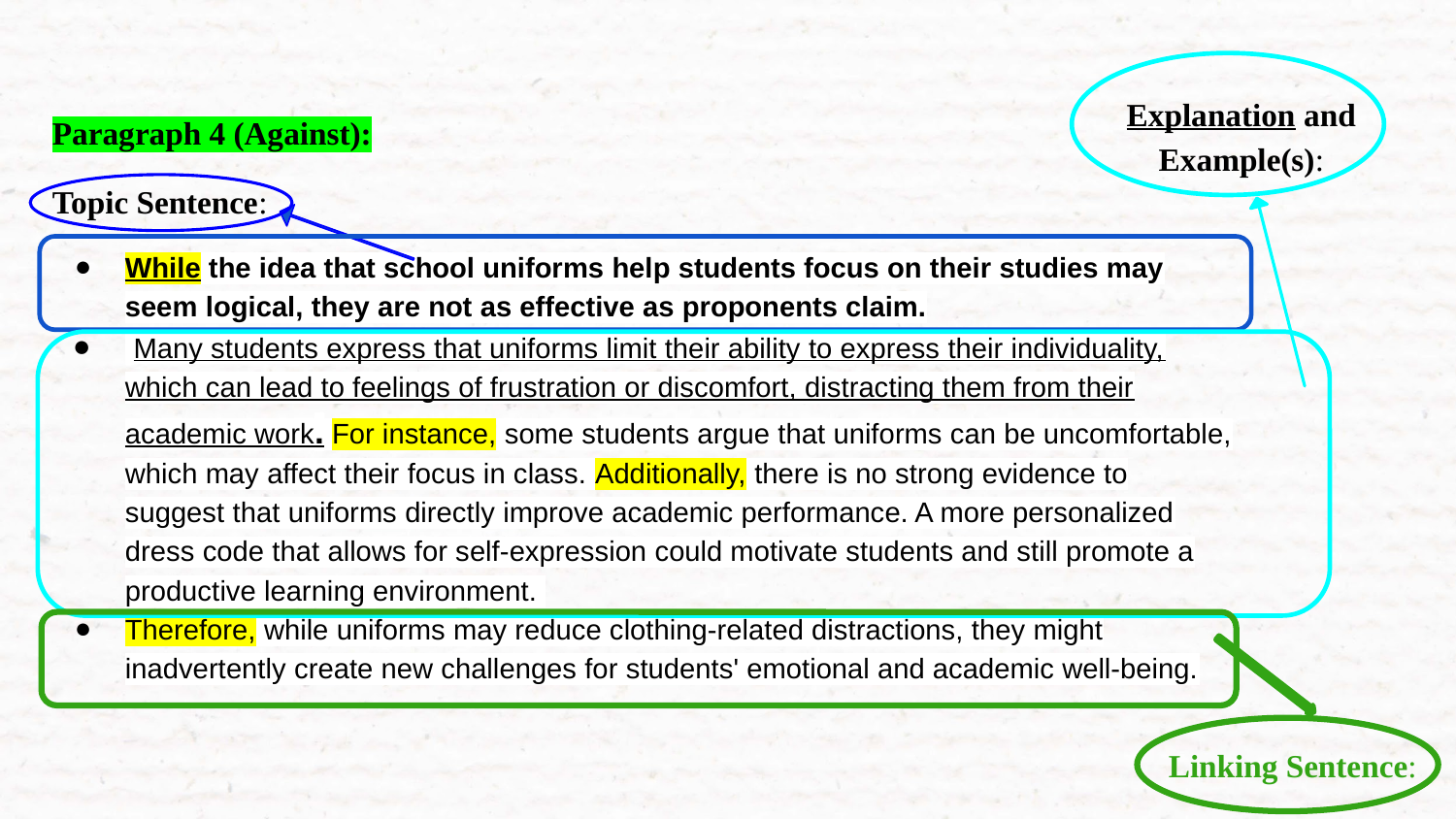

Paragraph 4 (Against):
Topic Sentence:
While the idea that school uniforms help students focus on their studies may seem logical, they are not as effective as proponents claim.
 Many students express that uniforms limit their ability to express their individuality, which can lead to feelings of frustration or discomfort, distracting them from their academic work. For instance, some students argue that uniforms can be uncomfortable, which may affect their focus in class. Additionally, there is no strong evidence to suggest that uniforms directly improve academic performance. A more personalized dress code that allows for self-expression could motivate students and still promote a productive learning environment.
Therefore, while uniforms may reduce clothing-related distractions, they might inadvertently create new challenges for students' emotional and academic well-being.

Explanation and Example(s):

Linking Sentence: